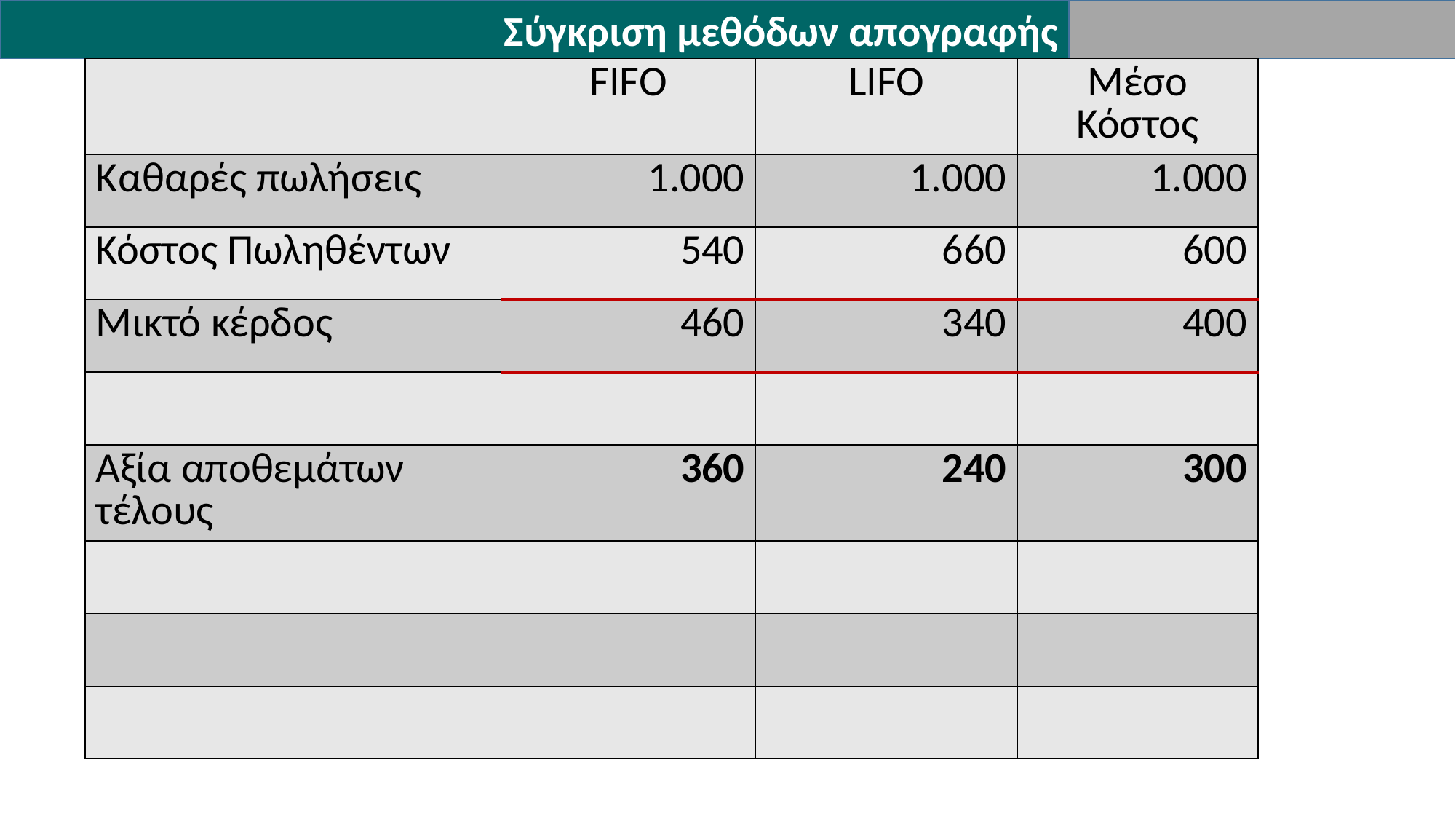

Σύγκριση μεθόδων απογραφής

|  | FIFO | LIFO | Μέσο Κόστος |
| --- | --- | --- | --- |
| Καθαρές πωλήσεις | 1.000 | 1.000 | 1.000 |
| Κόστος Πωληθέντων | 540 | 660 | 600 |
| Μικτό κέρδος | 460 | 340 | 400 |
|  |  |  |  |
| Αξία αποθεμάτων τέλους | 360 | 240 | 300 |
|  |  |  |  |
|  |  |  |  |
|  |  |  |  |